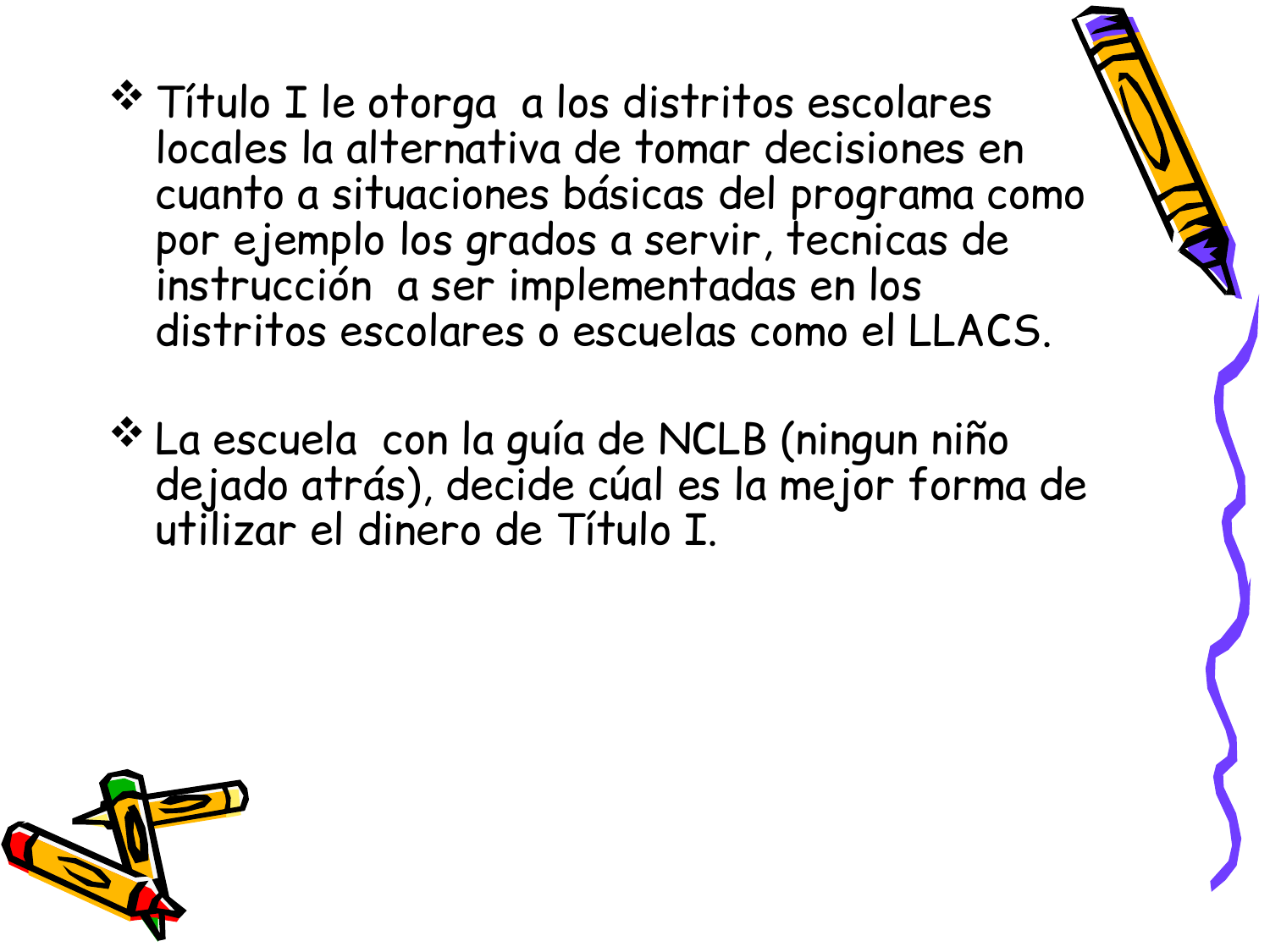

Título I le otorga  a los distritos escolares locales la alternativa de tomar decisiones en cuanto a situaciones básicas del programa como por ejemplo los grados a servir, tecnicas de instrucción  a ser implementadas en los distritos escolares o escuelas como el LLACS.

La escuela  con la guía de NCLB (ningun niño dejado atrás), decide cúal es la mejor forma de utilizar el dinero de Título I.